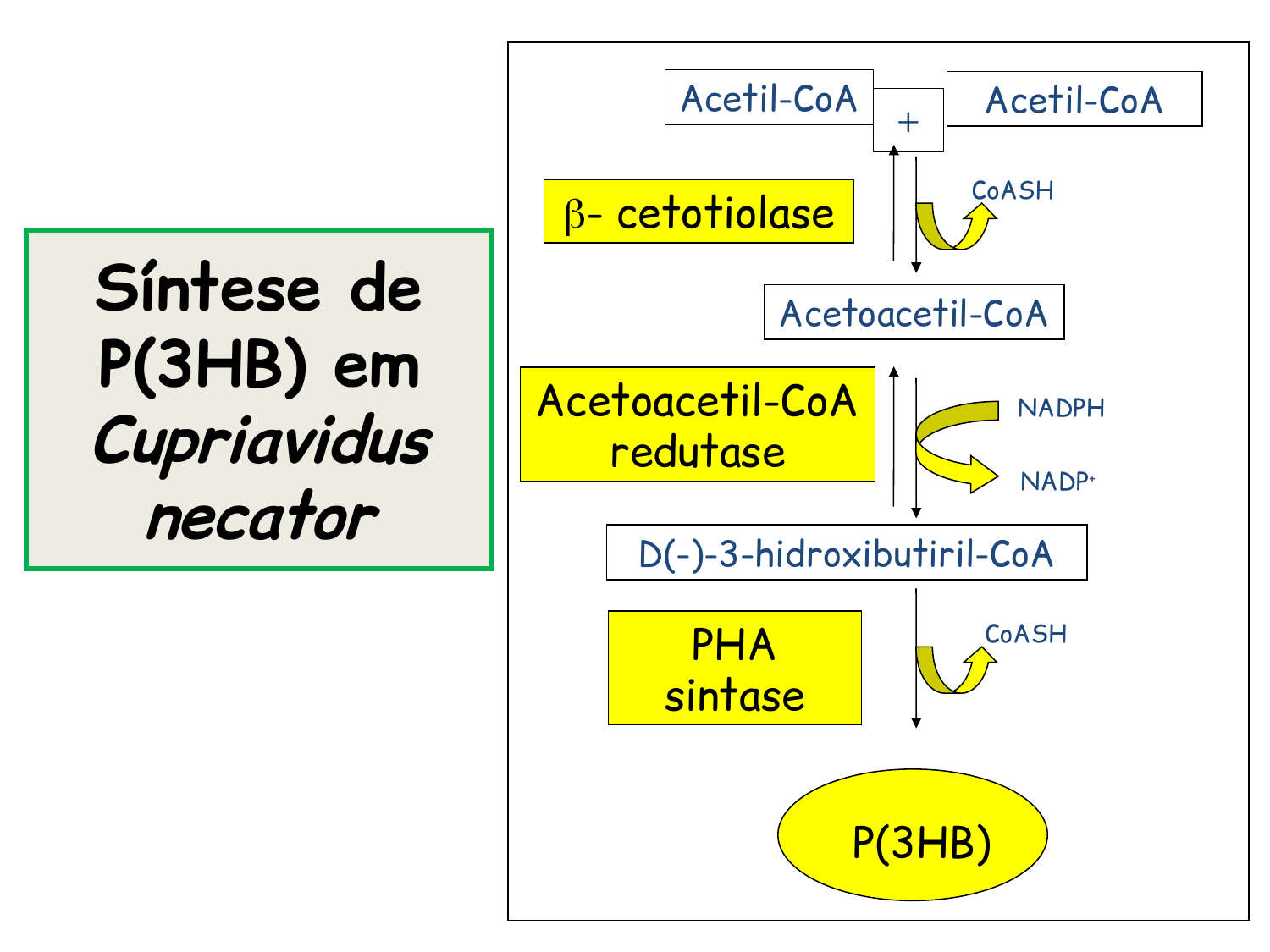

Acetil-CoA
Acetil-CoA
+

CoASH
β- cetotiolase

# Síntese de P(3HB) em Cupriavidus necator
Acetoacetil-CoA

Acetoacetil-CoA redutase

NADPH

NADP+
D(-)-3-hidroxibutiril-CoA

PHA sintase
CoASH

P(3HB)